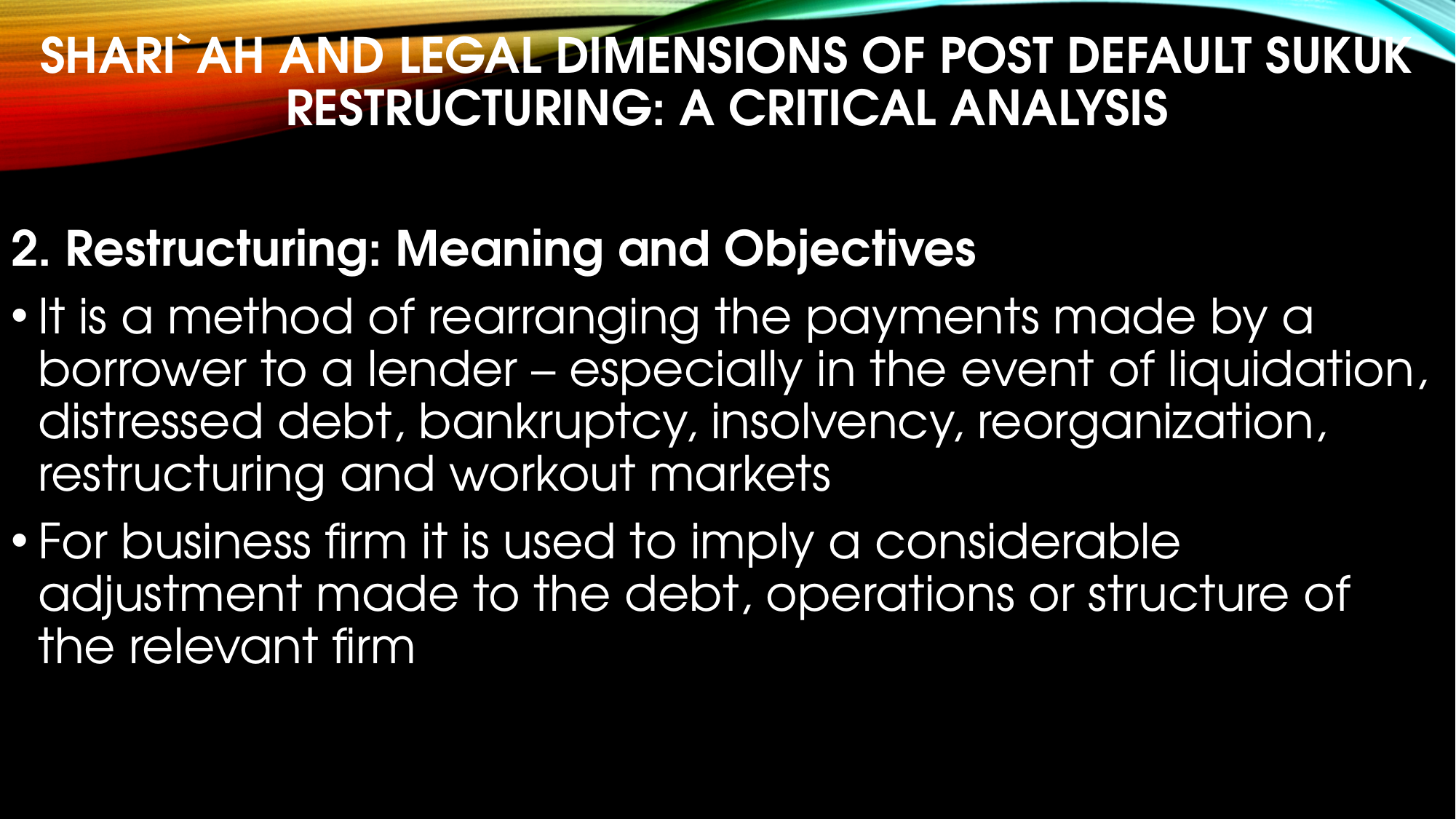

# SHARI`AH AND LEGAL DIMENSIONS OF POST DEFAULT SUKUK RESTRUCTURING: A CRITICAL ANALYSIS
2. Restructuring: Meaning and Objectives
It is a method of rearranging the payments made by a borrower to a lender – especially in the event of liquidation, distressed debt, bankruptcy, insolvency, reorganization, restructuring and workout markets
For business firm it is used to imply a considerable adjustment made to the debt, operations or structure of the relevant firm